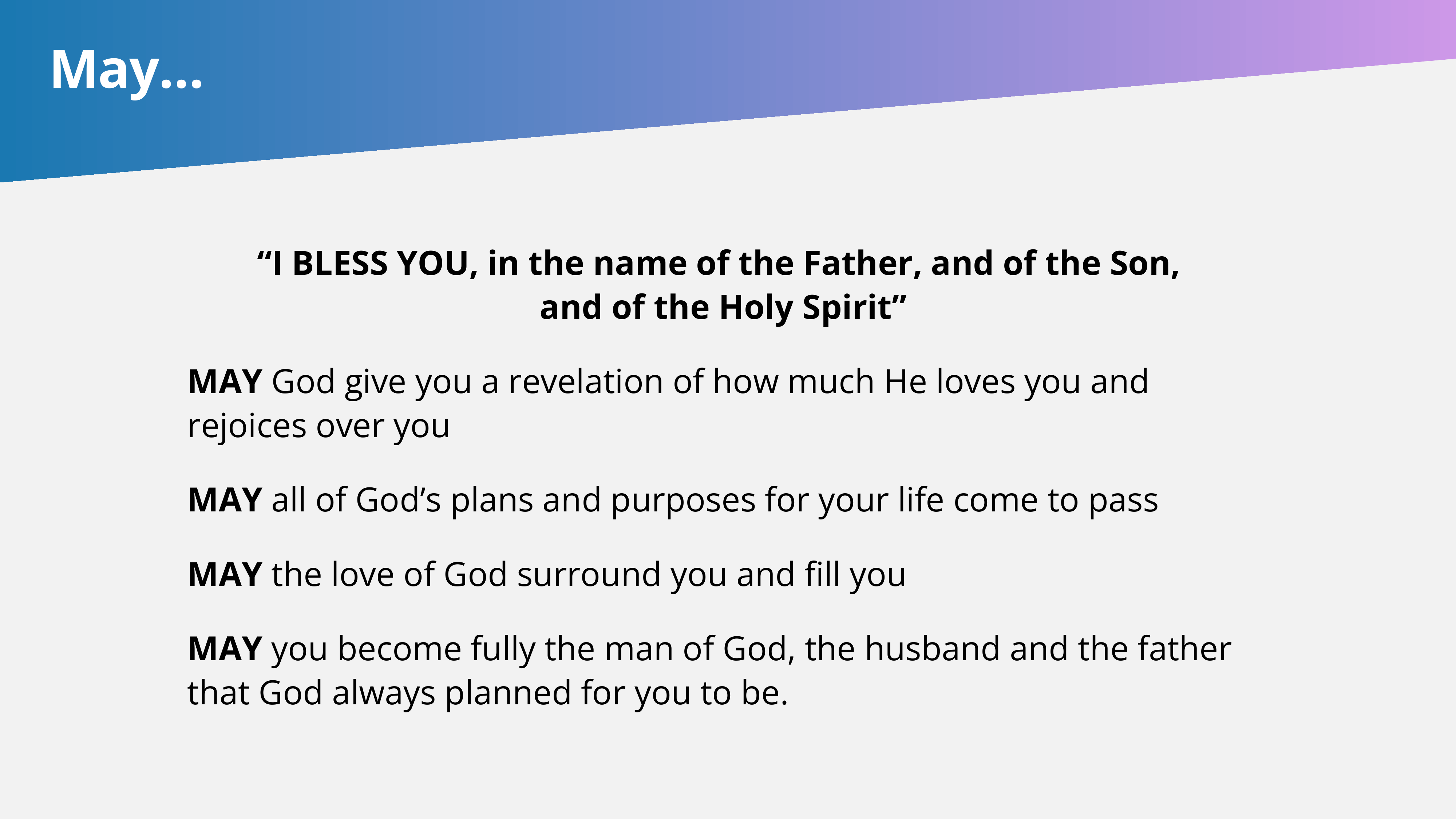

# May…
“I BLESS YOU, in the name of the Father, and of the Son,
and of the Holy Spirit”
MAY God give you a revelation of how much He loves you and rejoices over you
MAY all of God’s plans and purposes for your life come to pass
MAY the love of God surround you and fill you
MAY you become fully the man of God, the husband and the father that God always planned for you to be.